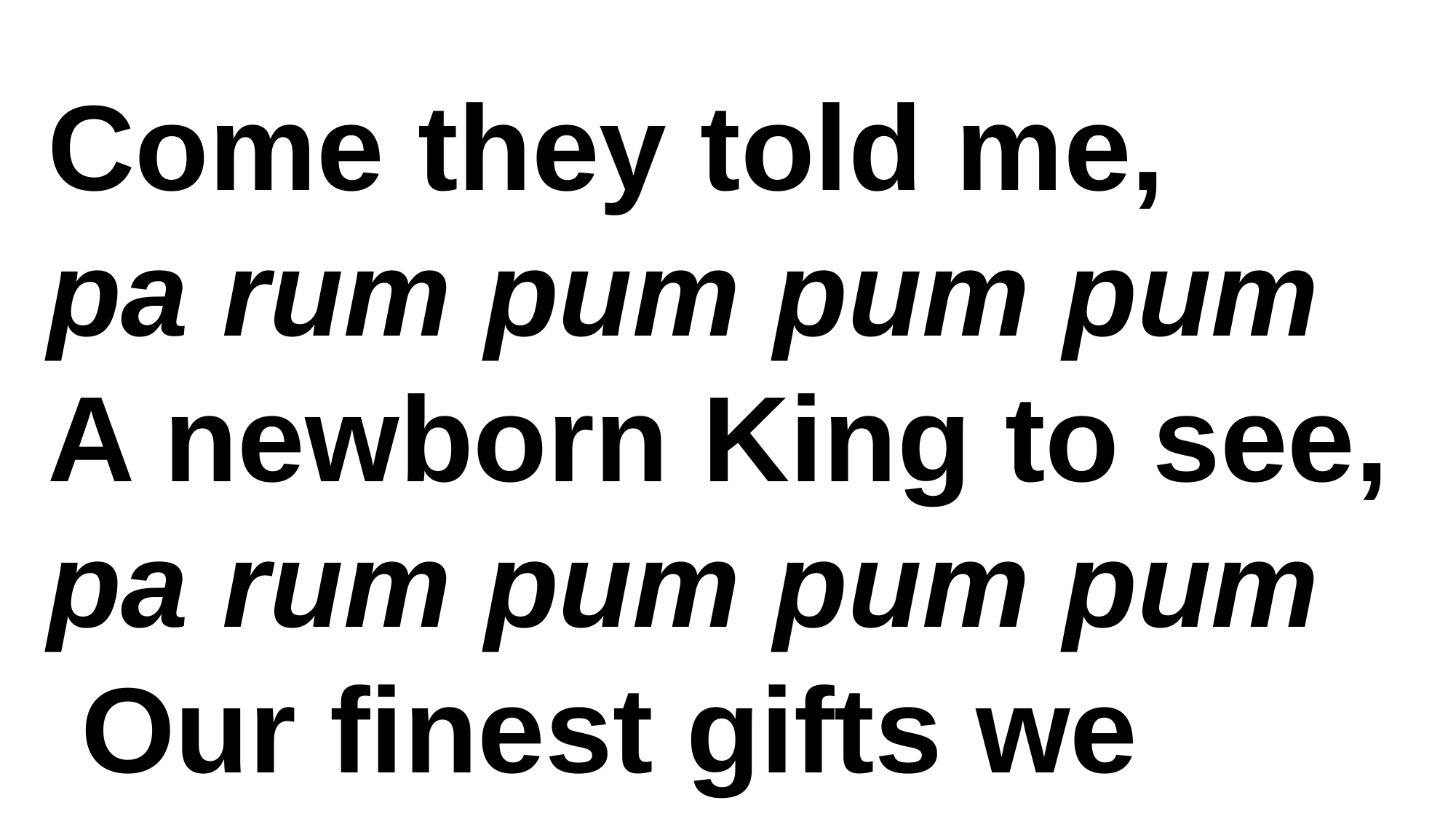

Come they told me,
pa rum pum pum pum
A newborn King to see,
pa rum pum pum pum    Our finest gifts we bring, pa rum pum pum pum